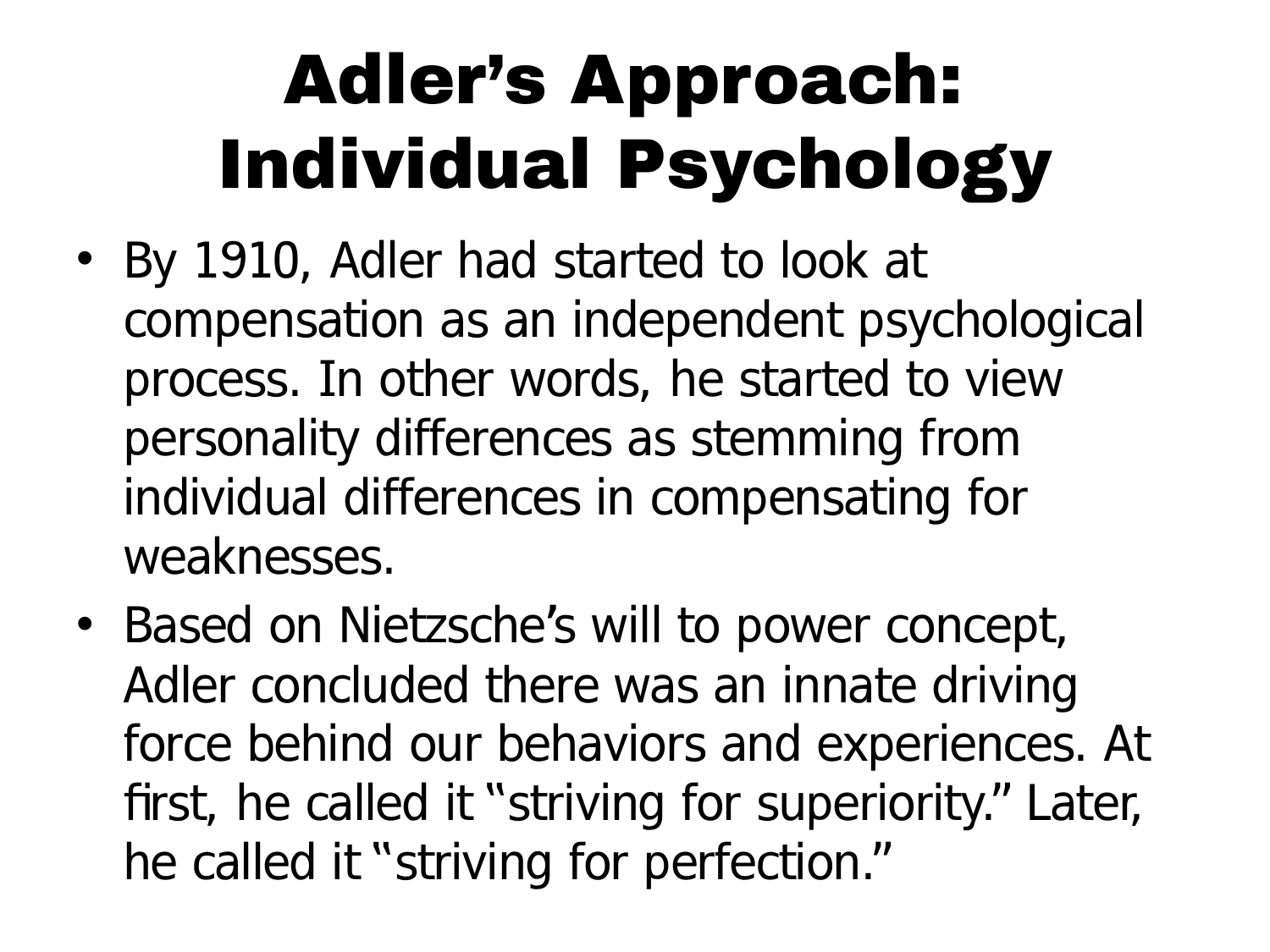

# Adler’s Approach: Individual Psychology
By 1910, Adler had started to look at compensation as an independent psychological process. In other words, he started to view personality differences as stemming from individual differences in compensating for weaknesses.
Based on Nietzsche’s will to power concept, Adler concluded there was an innate driving force behind our behaviors and experiences. At first, he called it “striving for superiority.” Later, he called it “striving for perfection.”